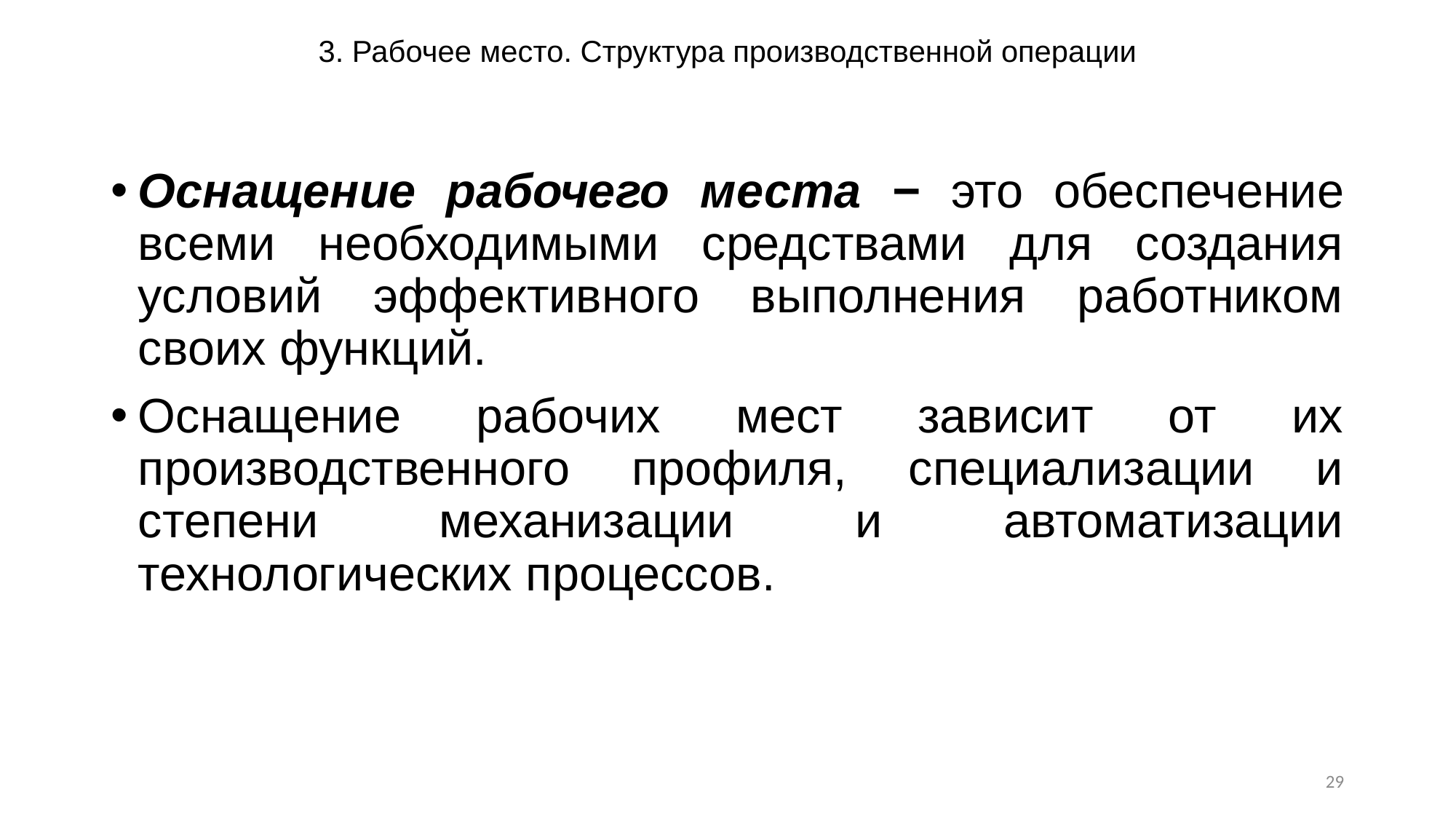

# 3. Рабочее место. Структура производственной операции

Оснащение рабочего места − это обеспечение всеми необходимыми средствами для создания условий эффективного выполнения работником своих функций.
Оснащение рабочих мест зависит от их производственного профиля, специализации и степени механизации и автоматизации технологических процессов.
29